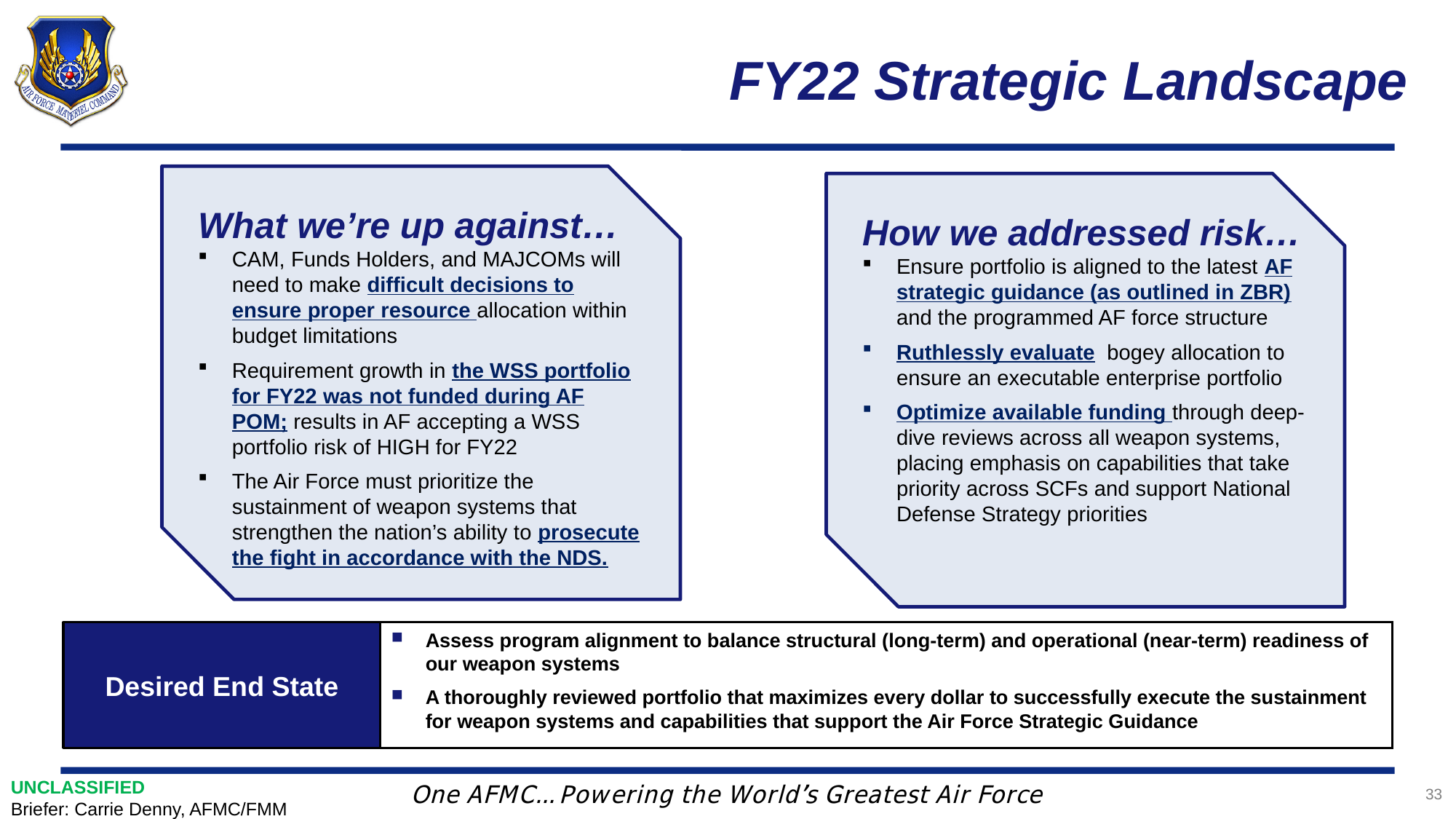

# FY22 Strategic Landscape
What we’re up against…
CAM, Funds Holders, and MAJCOMs will need to make difficult decisions to ensure proper resource allocation within budget limitations
Requirement growth in the WSS portfolio for FY22 was not funded during AF POM; results in AF accepting a WSS portfolio risk of HIGH for FY22
The Air Force must prioritize the sustainment of weapon systems that strengthen the nation’s ability to prosecute the fight in accordance with the NDS.

How we addressed risk…
Ensure portfolio is aligned to the latest AF strategic guidance (as outlined in ZBR) and the programmed AF force structure
Ruthlessly evaluate  bogey allocation to ensure an executable enterprise portfolio
Optimize available funding through deep-dive reviews across all weapon systems, placing emphasis on capabilities that take priority across SCFs and support National Defense Strategy priorities

Desired End State
Assess program alignment to balance structural (long-term) and operational (near-term) readiness of our weapon systems
A thoroughly reviewed portfolio that maximizes every dollar to successfully execute the sustainment for weapon systems and capabilities that support the Air Force Strategic Guidance

UNCLASSIFIED
Briefer: Carrie Denny, AFMC/FMM
33